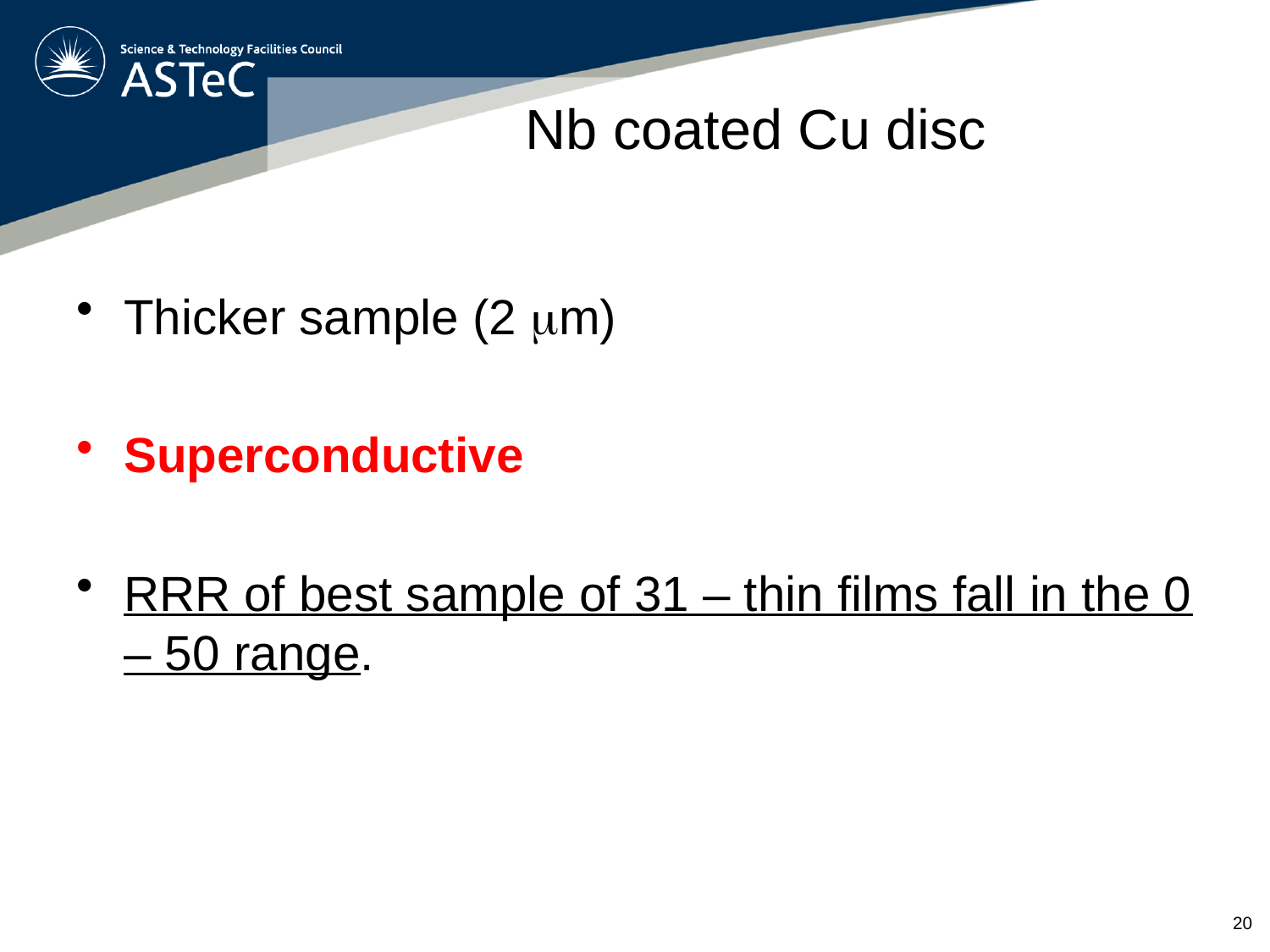

# Nb coated Cu disc
Thicker sample (2 μm)

Superconductive

RRR of best sample of 31 – thin films fall in the 0 – 50 range.

20